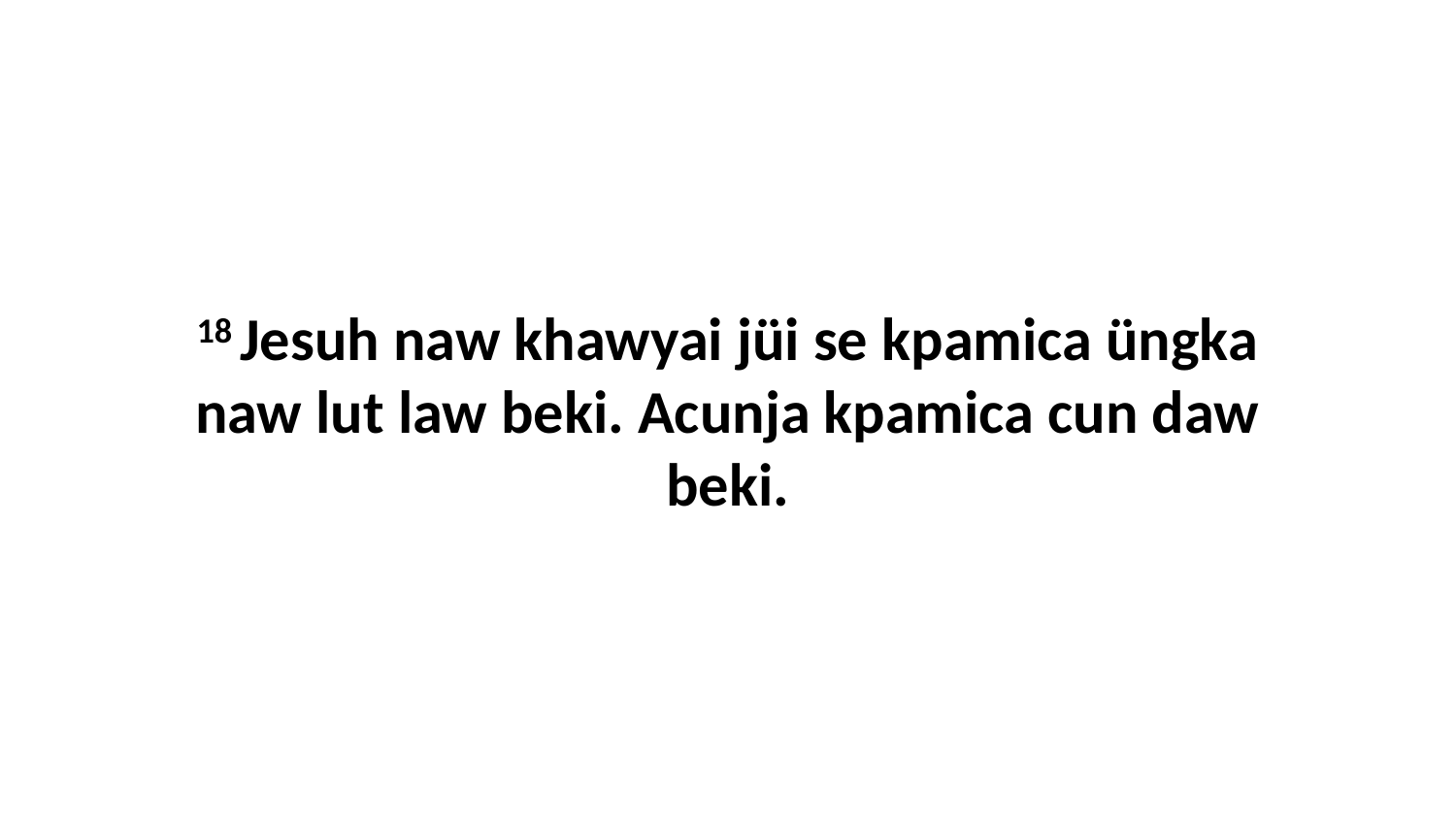

18 Jesuh naw khawyai jüi se kpamica üngka naw lut law beki. Acunja kpamica cun daw beki.